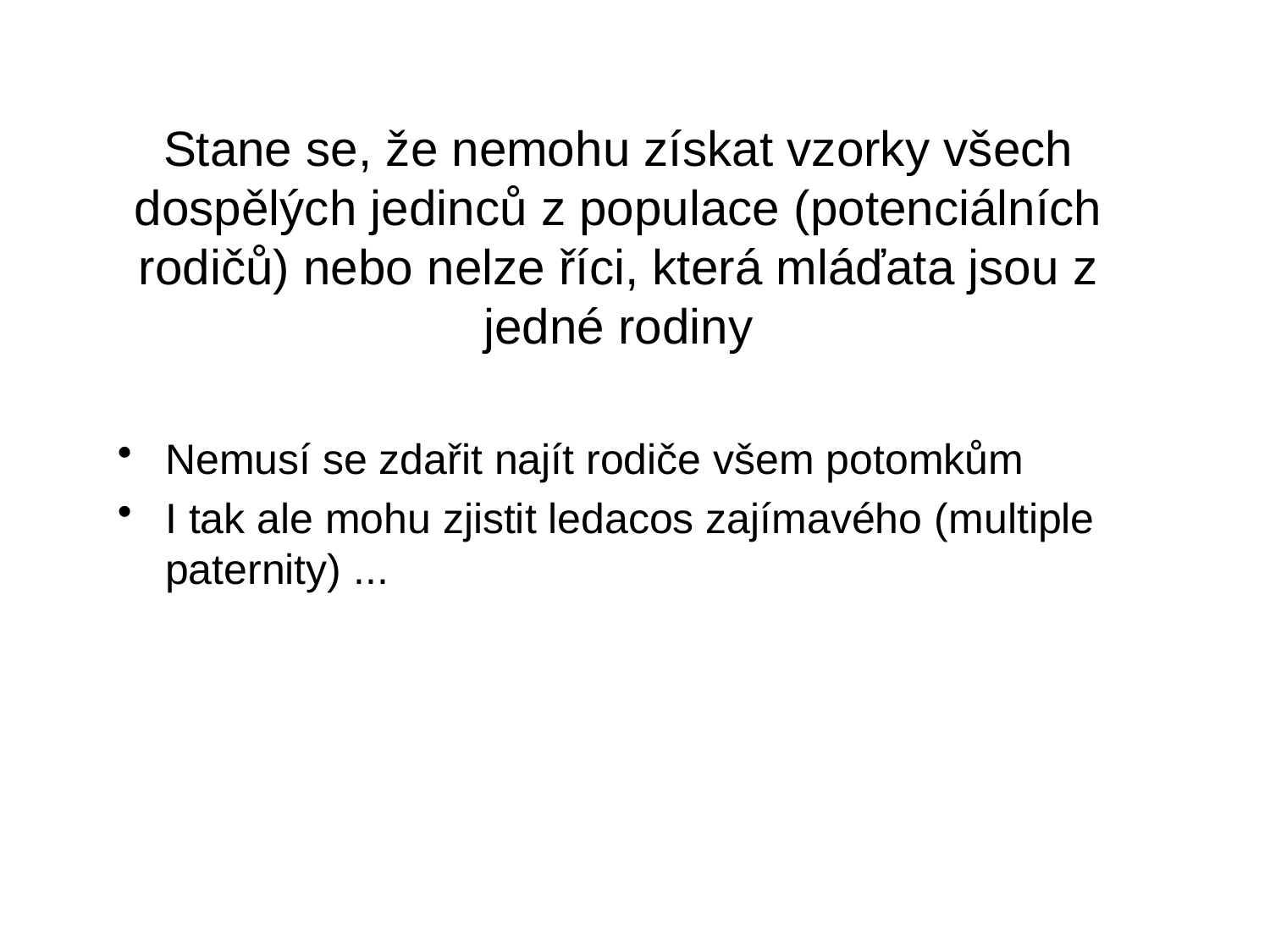

# Stane se, že nemohu získat vzorky všech dospělých jedinců z populace (potenciálních rodičů) nebo nelze říci, která mláďata jsou z jedné rodiny
Nemusí se zdařit najít rodiče všem potomkům
I tak ale mohu zjistit ledacos zajímavého (multiple paternity) ...